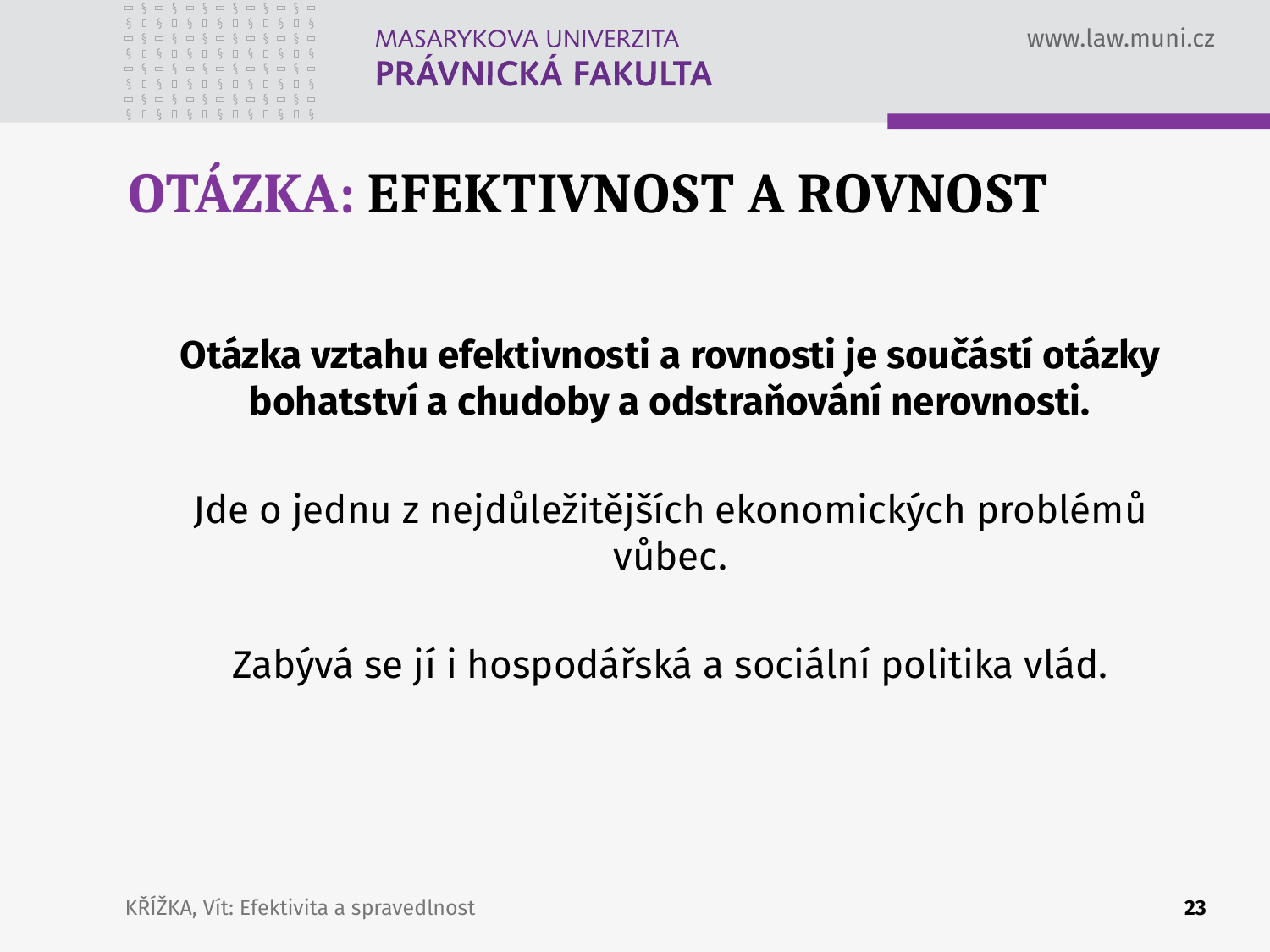

# OTÁZKA: EFEKTIVNOST A ROVNOST

Otázka vztahu efektivnosti a rovnosti je součástí otázky bohatství a chudoby a odstraňování nerovnosti.

Jde o jednu z nejdůležitějších ekonomických problémů vůbec.

Zabývá se jí i hospodářská a sociální politika vlád.
KŘÍŽKA, Vít: Efektivita a spravedlnost
23